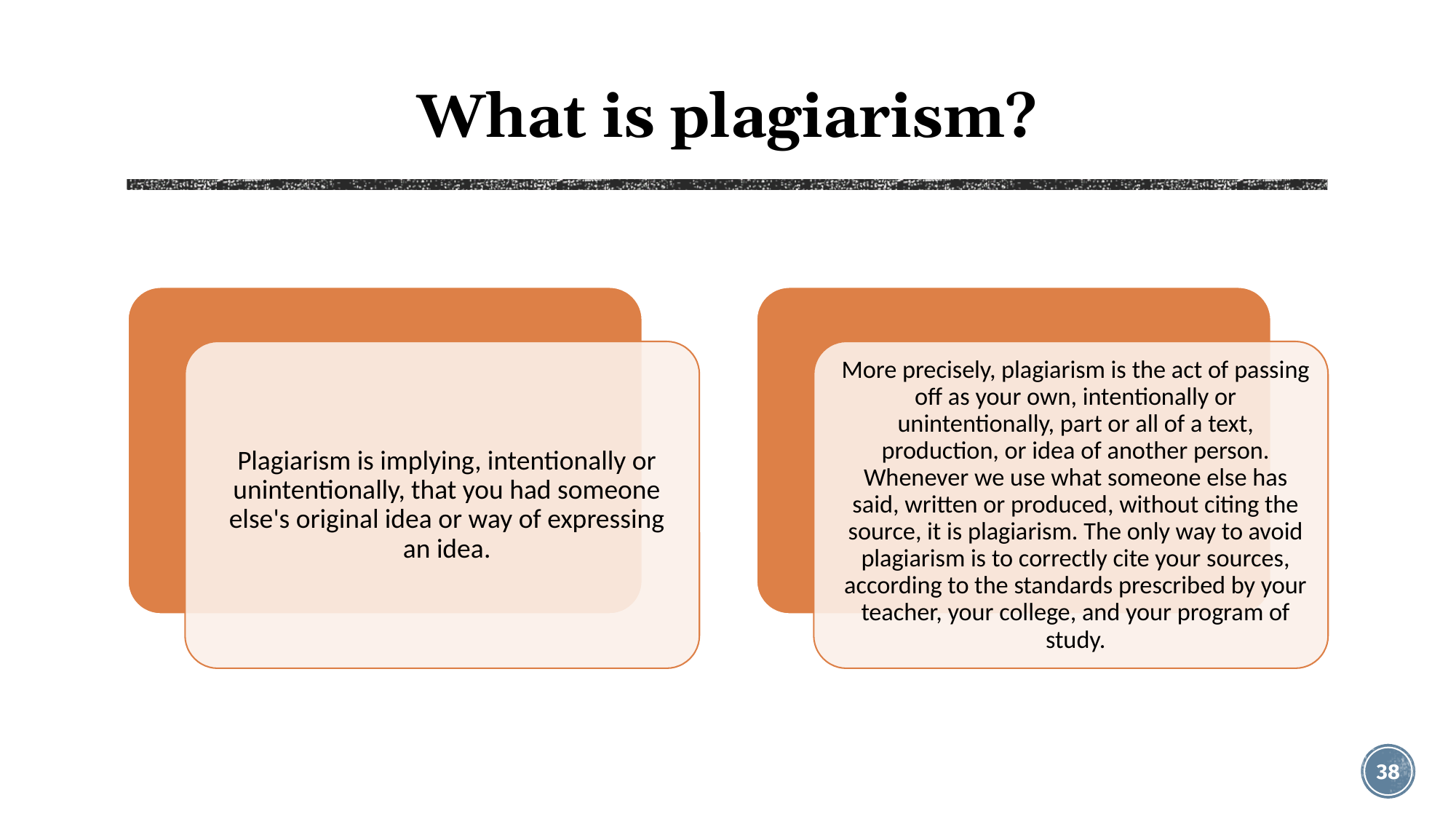

# What is plagiarism?
Plagiarism is implying, intentionally or unintentionally, that you had someone else's original idea or way of expressing an idea.
More precisely, plagiarism is the act of passing off as your own, intentionally or unintentionally, part or all of a text, production, or idea of another person. Whenever we use what someone else has said, written or produced, without citing the source, it is plagiarism. The only way to avoid plagiarism is to correctly cite your sources, according to the standards prescribed by your teacher, your college, and your program of study.
38